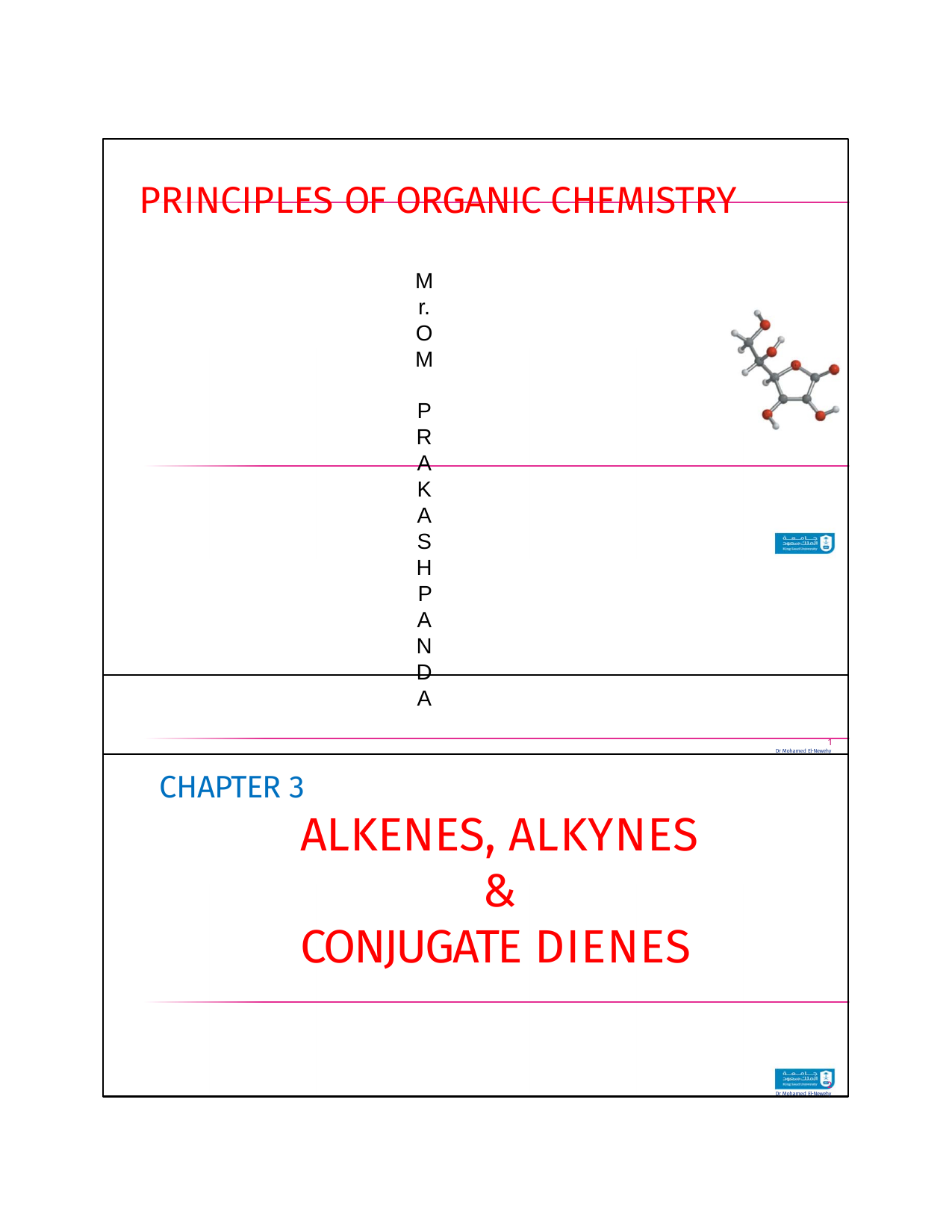

PRINCIPLES OF ORGANIC CHEMISTRY

Mr.OM PRAKASH PANDA

1
Dr Mohamed El-Newehy

CHAPTER 3
ALKENES, ALKYNES
&  CONJUGATE DIENES

2
Dr Mohamed El-Newehy
1